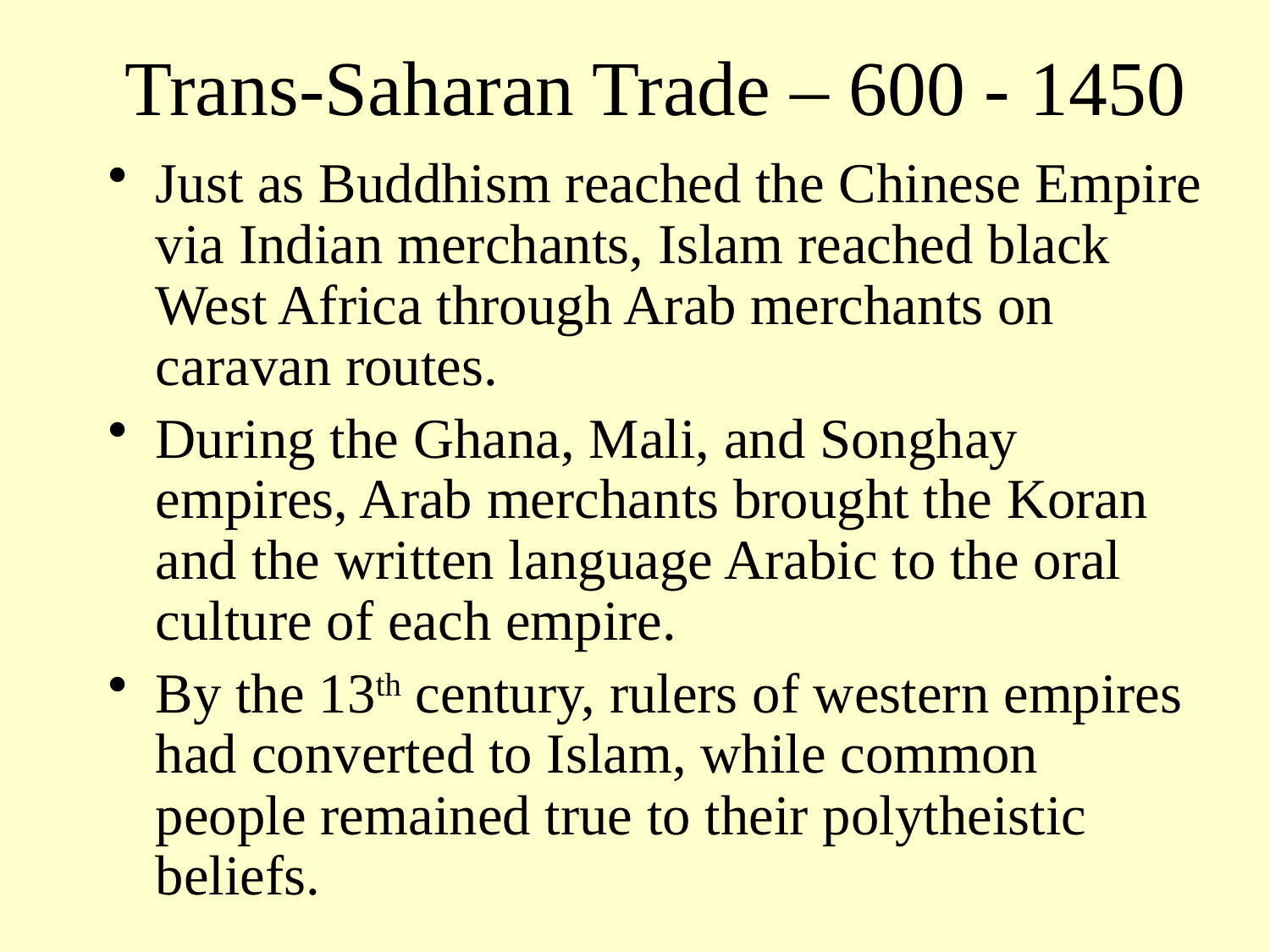

# Trans-Saharan Trade – 600 - 1450
Just as Buddhism reached the Chinese Empire via Indian merchants, Islam reached black West Africa through Arab merchants on caravan routes.
During the Ghana, Mali, and Songhay empires, Arab merchants brought the Koran and the written language Arabic to the oral culture of each empire.
By the 13th century, rulers of western empires had converted to Islam, while common people remained true to their polytheistic beliefs.